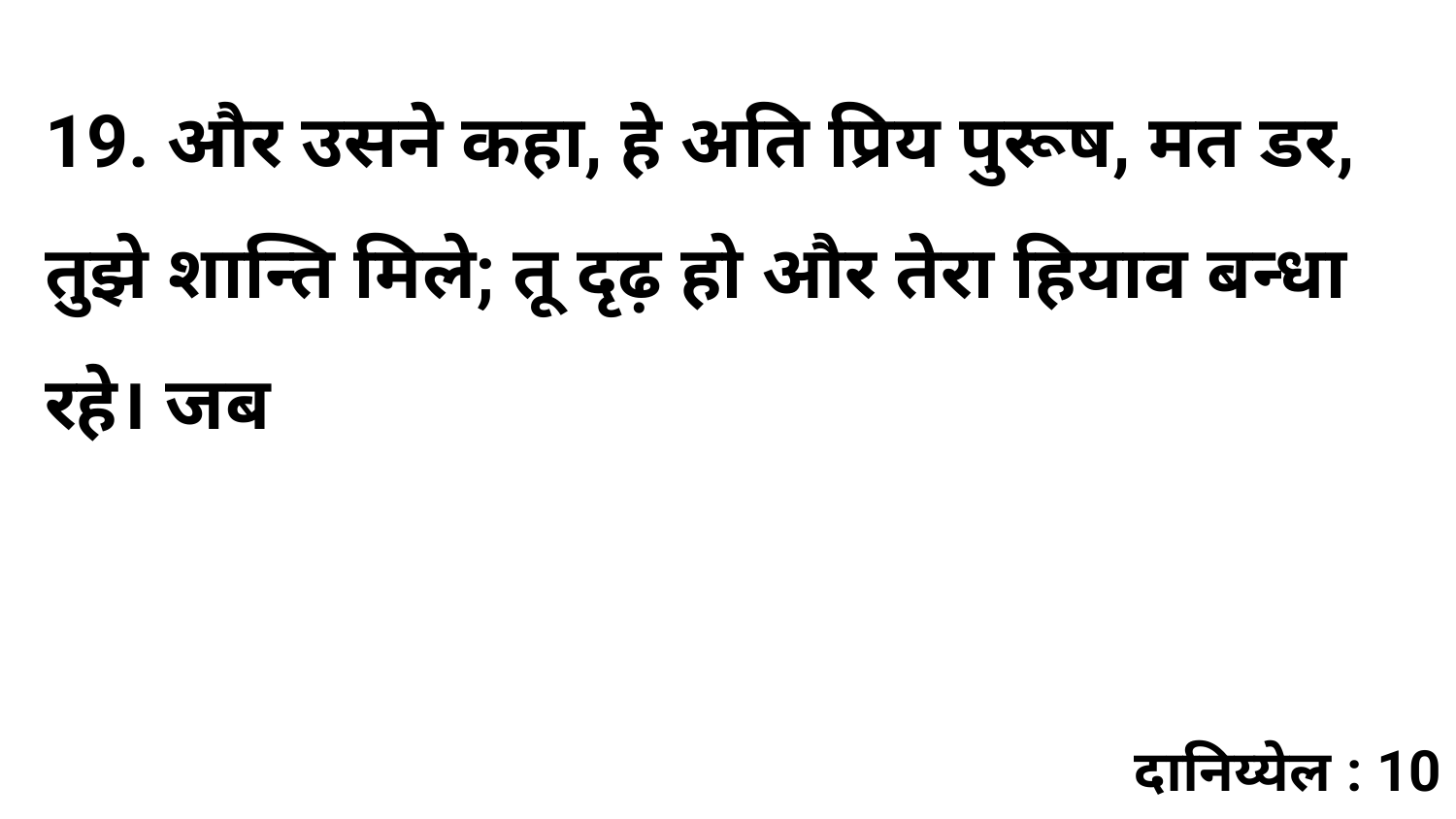

19. और उसने कहा, हे अति प्रिय पुरूष, मत डर, तुझे शान्ति मिले; तू दृढ़ हो और तेरा हियाव बन्धा रहे। जब
दानिय्येल : 10